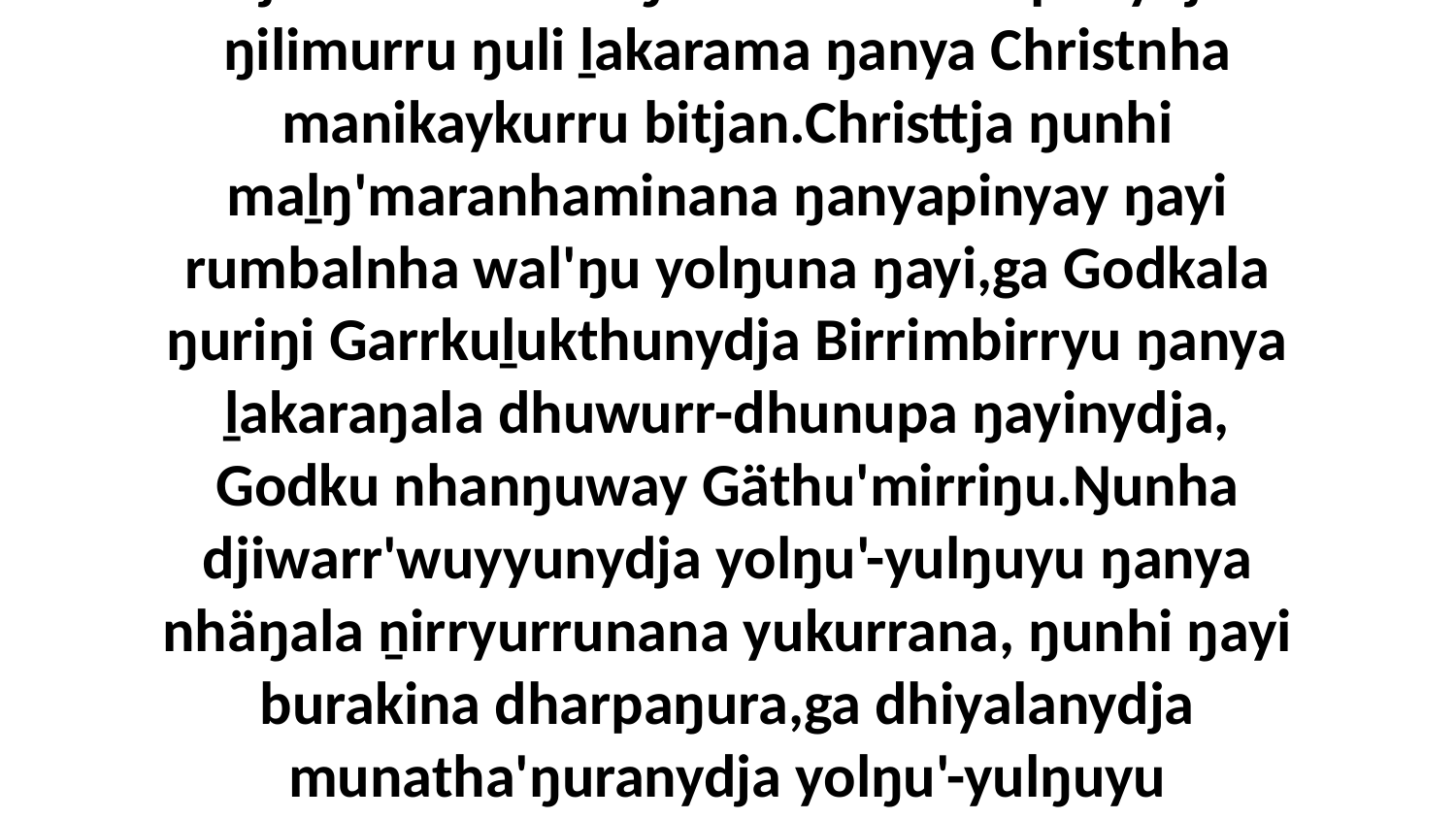

16 Yo, yuwalk dhuwala yulŋunydja. Godkunydja rom biyapul wal'ŋu garrwar ga dharrpal, yakana yurru yolŋuyu maḻŋ'maramanydja marrtji ŋuriŋi nhanukalay ŋayi be djambatjthunydja guyaŋinyarayu, yurru ŋayi Godthunydja liŋguna ŋunhi maḻŋ'maraŋalana ŋuliwitjarra Djesu-Christkalaŋukurruna. Wiripunydja ŋilimurru ŋuli ḻakarama ŋanya Christnha manikaykurru bitjan.Christtja ŋunhi maḻŋ'maranhaminana ŋanyapinyay ŋayi rumbalnha wal'ŋu yolŋuna ŋayi,ga Godkala ŋuriŋi Garrkuḻukthunydja Birrimbirryu ŋanya ḻakaraŋala dhuwurr-dhunupa ŋayinydja, Godku nhanŋuway Gäthu'mirriŋu.Ŋunha djiwarr'wuyyunydja yolŋu'-yulŋuyu ŋanya nhäŋala ṉirryurrunana yukurrana, ŋunhi ŋayi burakina dharpaŋura,ga dhiyalanydja munatha'ŋuranydja yolŋu'-yulŋuyu ḻakaraŋala yäkunydja ŋanya birrŋ'maraŋalana bäpurru'wala ga bäpurru'wala.Birrka'mirriyuna bäpurru'yunydja ŋäkula, bala märr-yuwalkthinana nhanukala, bala ŋayi ŋanya roŋiyinyamaraŋalana balayi yulŋunydja djiwarr'liliyi, nhanukiyingalay ŋayi ḻatju'lilina wäŋalili.